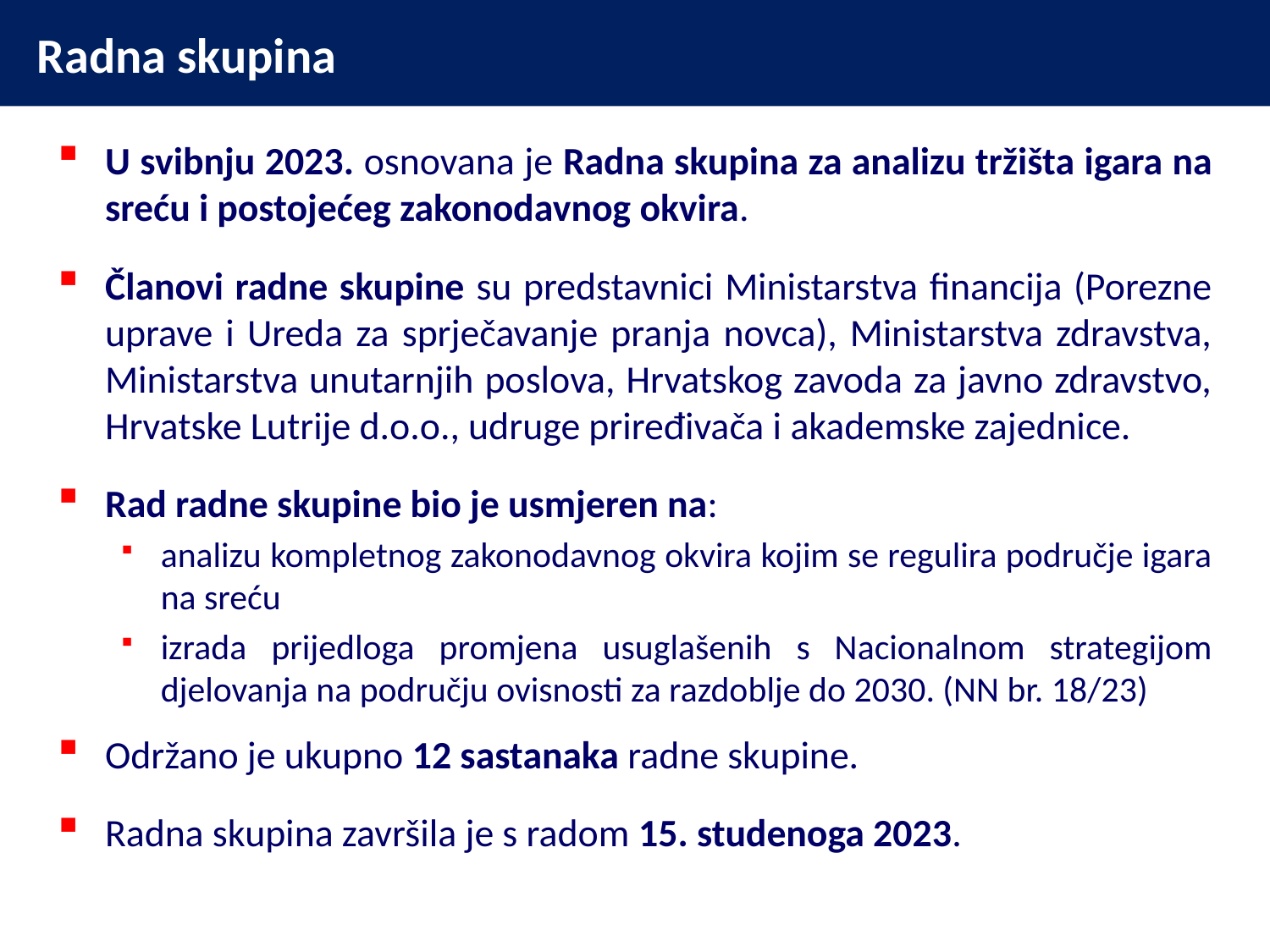

# Radna skupina
U svibnju 2023. osnovana je Radna skupina za analizu tržišta igara na sreću i postojećeg zakonodavnog okvira.
Članovi radne skupine su predstavnici Ministarstva financija (Porezne uprave i Ureda za sprječavanje pranja novca), Ministarstva zdravstva, Ministarstva unutarnjih poslova, Hrvatskog zavoda za javno zdravstvo, Hrvatske Lutrije d.o.o., udruge priređivača i akademske zajednice.
Rad radne skupine bio je usmjeren na:
analizu kompletnog zakonodavnog okvira kojim se regulira područje igara na sreću
izrada prijedloga promjena usuglašenih s Nacionalnom strategijom djelovanja na području ovisnosti za razdoblje do 2030. (NN br. 18/23)
Održano je ukupno 12 sastanaka radne skupine.
Radna skupina završila je s radom 15. studenoga 2023.